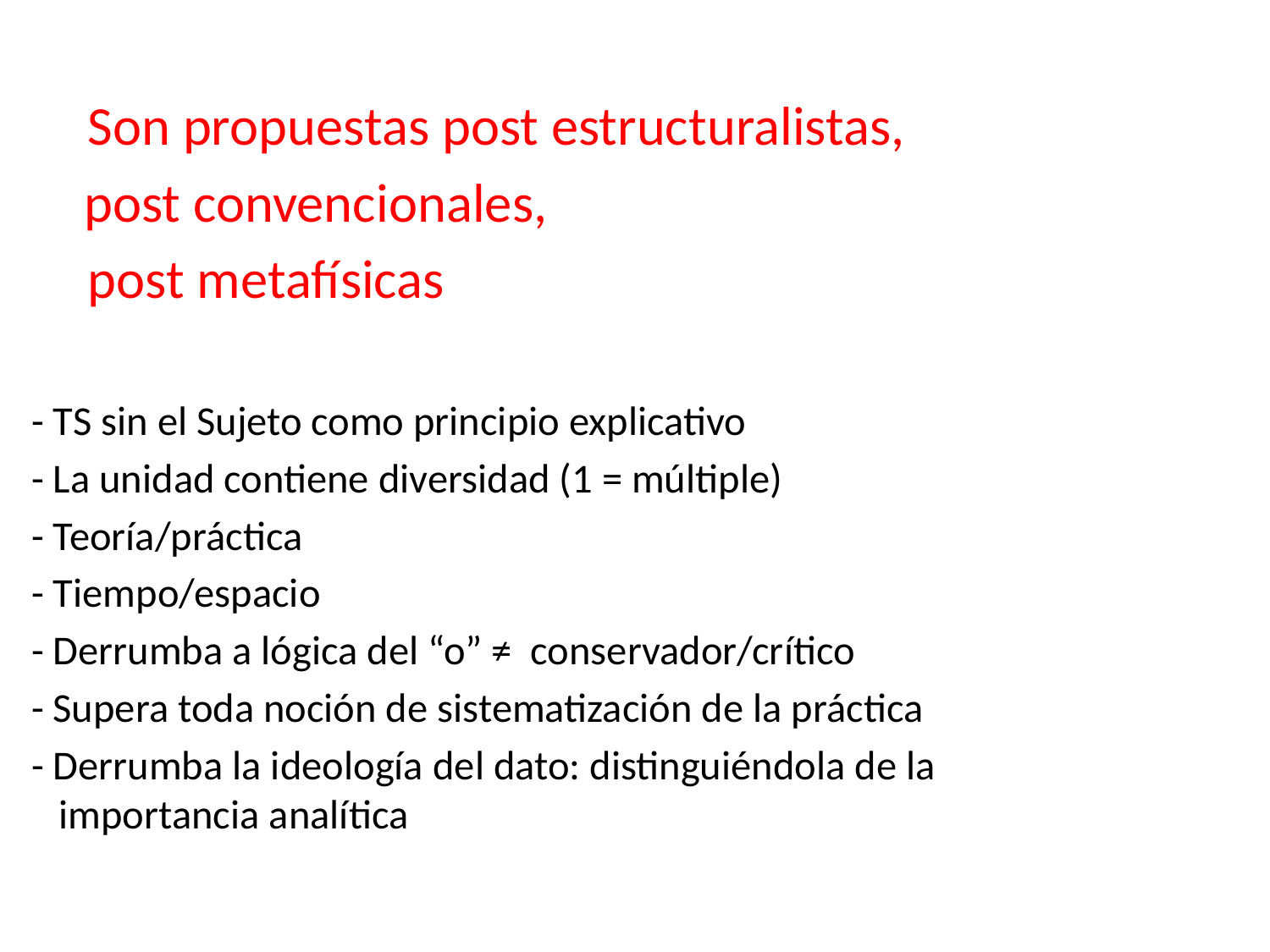

Son propuestas post estructuralistas,
	  post convencionales,
      post metafísicas

  - TS sin el Sujeto como principio explicativo
  - La unidad contiene diversidad (1 = múltiple)
  - Teoría/práctica
  - Tiempo/espacio
  - Derrumba a lógica del “o” ≠  conservador/crítico
  - Supera toda noción de sistematización de la práctica
  - Derrumba la ideología del dato: distinguiéndola de la importancia analítica